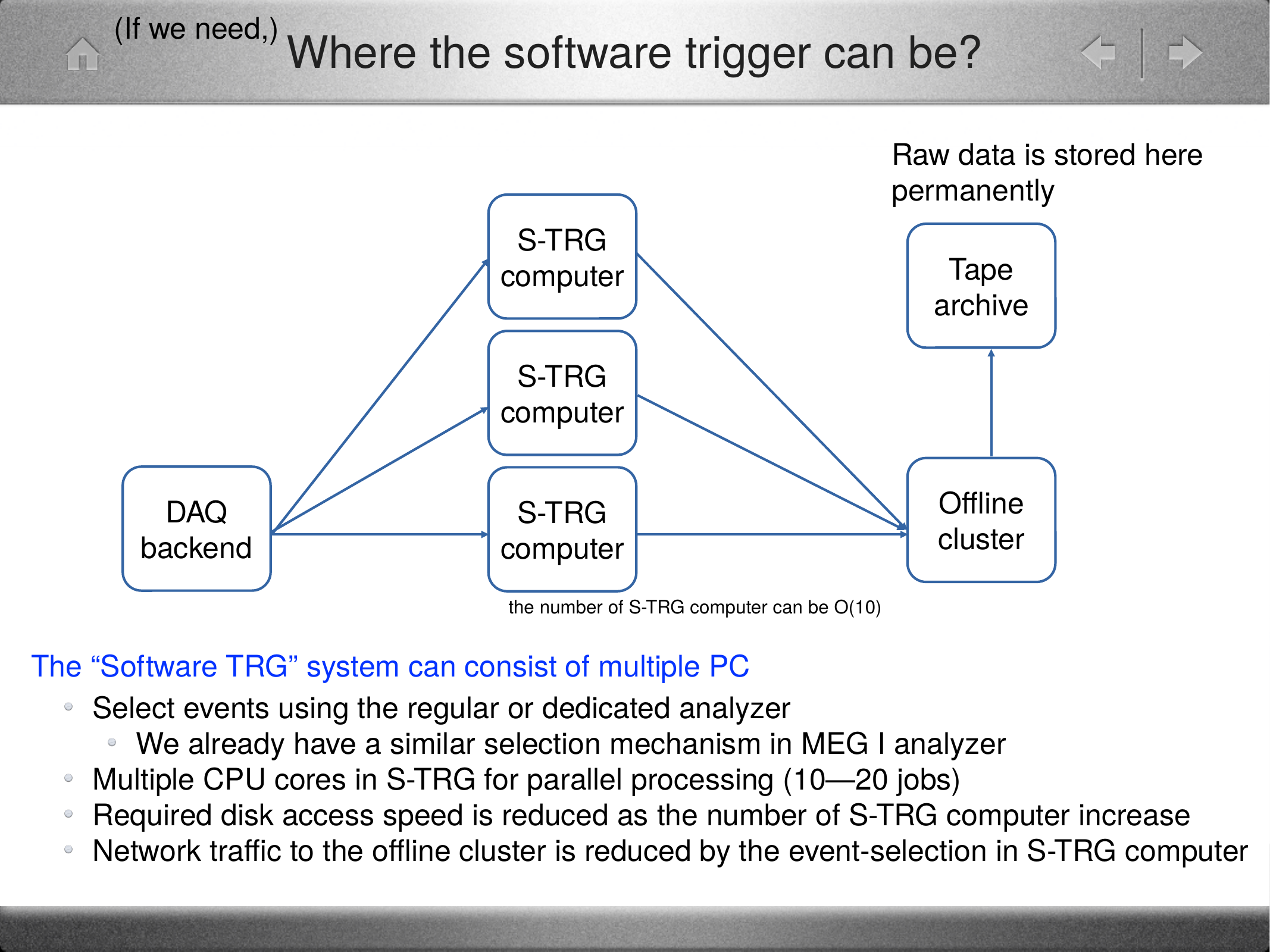

# Where the software trigger can be?
(If we need,)
Raw data is stored here permanently
S-TRG computer
Tape archive

S-TRG computer

Offline cluster
DAQ backend
S-TRG computer

the number of S-TRG computer can be O(10)
The “Software TRG” system can consist of multiple PC
Select events using the regular or dedicated analyzer
We already have a similar selection mechanism in MEG I analyzer
Multiple CPU cores in S-TRG for parallel processing (10—20 jobs)
Required disk access speed is reduced as the number of S-TRG computer increase
Network traffic to the offline cluster is reduced by the event-selection in S-TRG computer
4